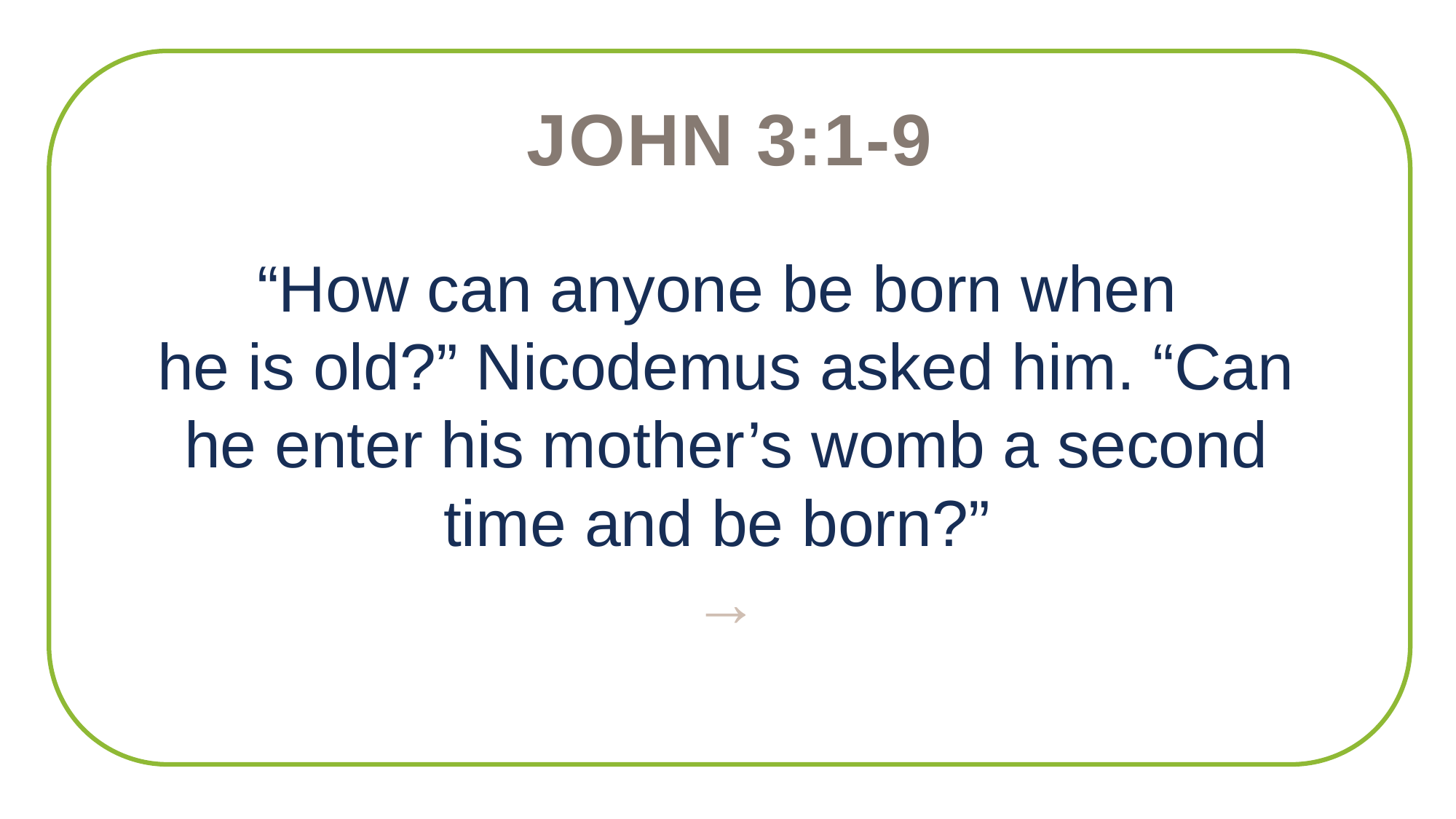

John 3:1-9
“How can anyone be born when
he is old?” Nicodemus asked him. “Can he enter his mother’s womb a second time and be born?”
→